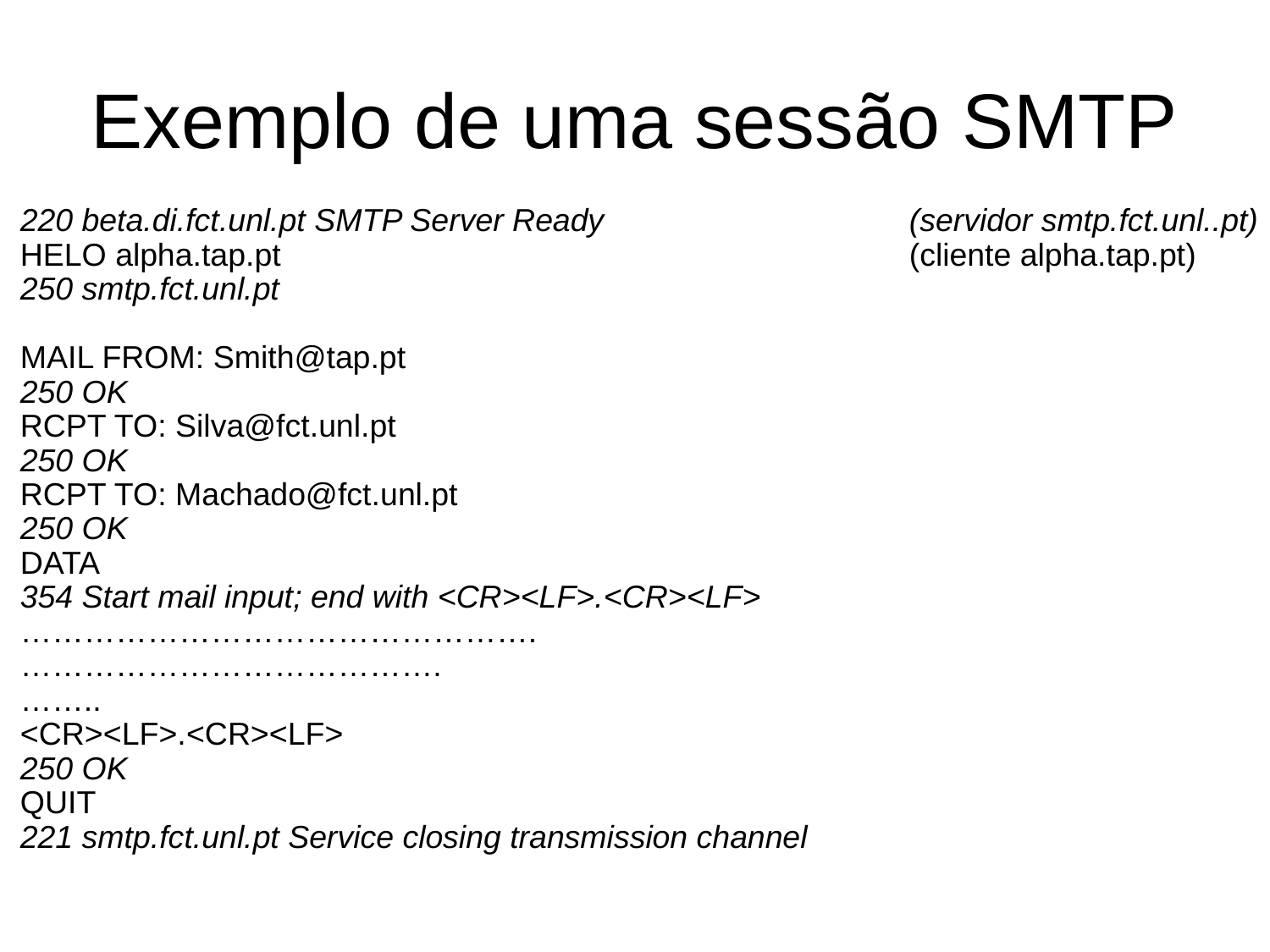

# Exemplo de uma sessão SMTP
220 beta.di.fct.unl.pt SMTP Server Ready			(servidor smtp.fct.unl..pt)
HELO alpha.tap.pt					(cliente alpha.tap.pt)
250 smtp.fct.unl.pt

MAIL FROM: Smith@tap.pt
250 OK
RCPT TO: Silva@fct.unl.pt
250 OK
RCPT TO: Machado@fct.unl.pt
250 OK
DATA
354 Start mail input; end with <CR><LF>.<CR><LF>
………………………………………….
………………………………….
……..
<CR><LF>.<CR><LF>
250 OK
QUIT
221 smtp.fct.unl.pt Service closing transmission channel